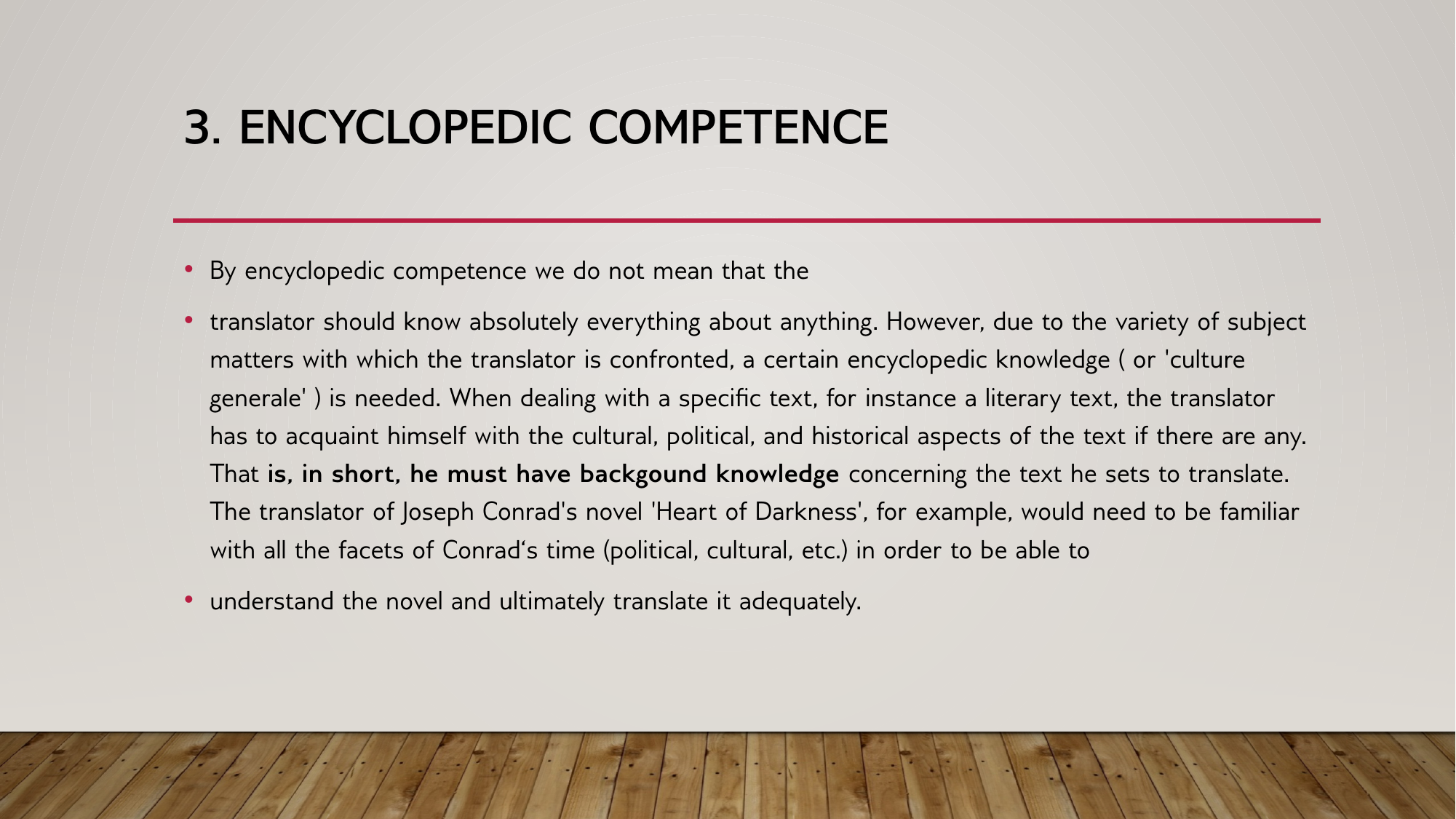

# 3. Encyclopedic Competence
By encyclopedic competence we do not mean that the
translator should know absolutely everything about anything. However, due to the variety of subject matters with which the translator is confronted, a certain encyclopedic knowledge ( or 'culture generale' ) is needed. When dealing with a specific text, for instance a literary text, the translator has to acquaint himself with the cultural, political, and historical aspects of the text if there are any. That is, in short, he must have backgound knowledge concerning the text he sets to translate. The translator of Joseph Conrad's novel 'Heart of Darkness', for example, would need to be familiar with all the facets of Conrad‘s time (political, cultural, etc.) in order to be able to
understand the novel and ultimately translate it adequately.